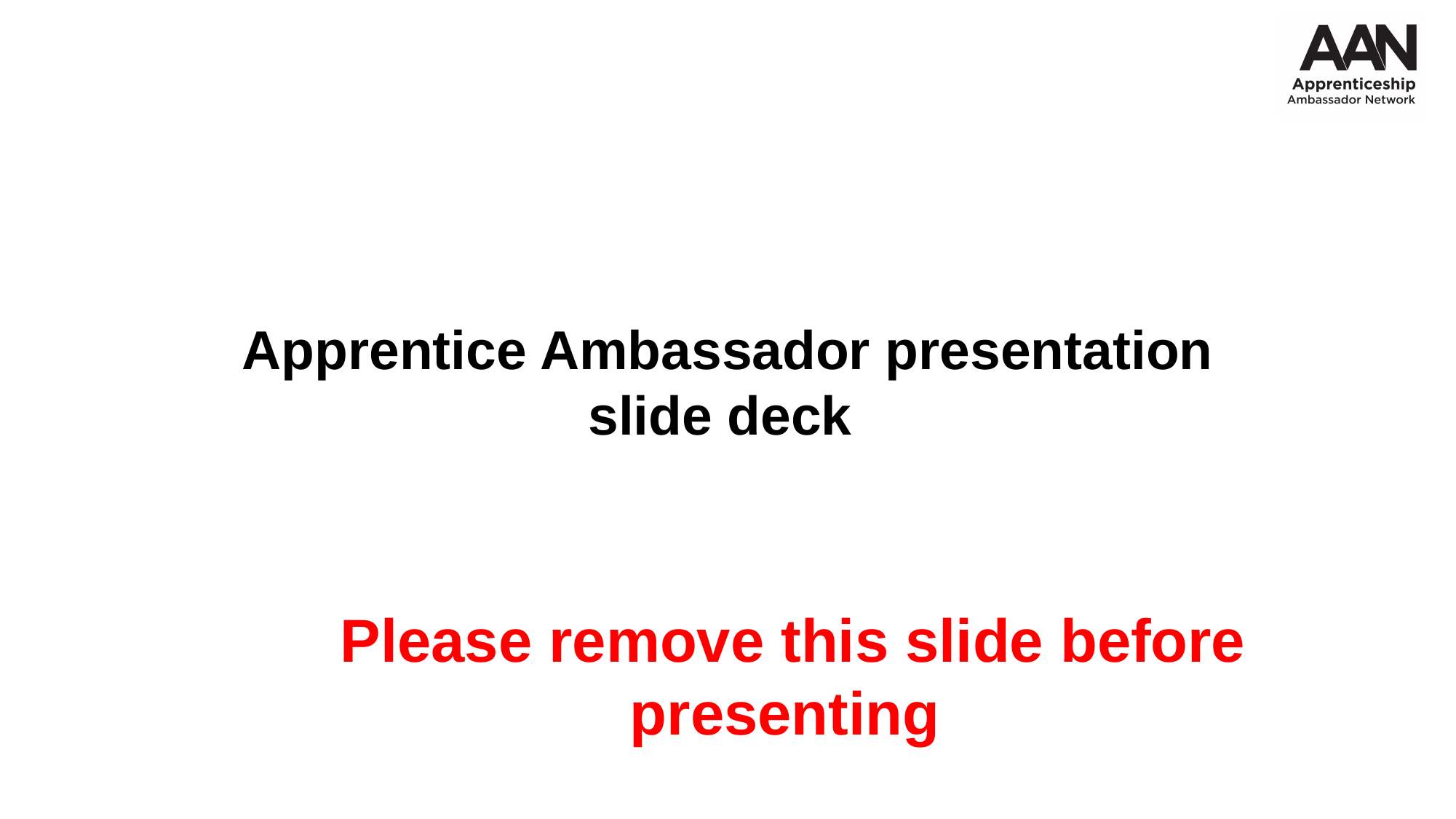

Apprentice Ambassador presentation slide deck
Please remove this slide before presenting